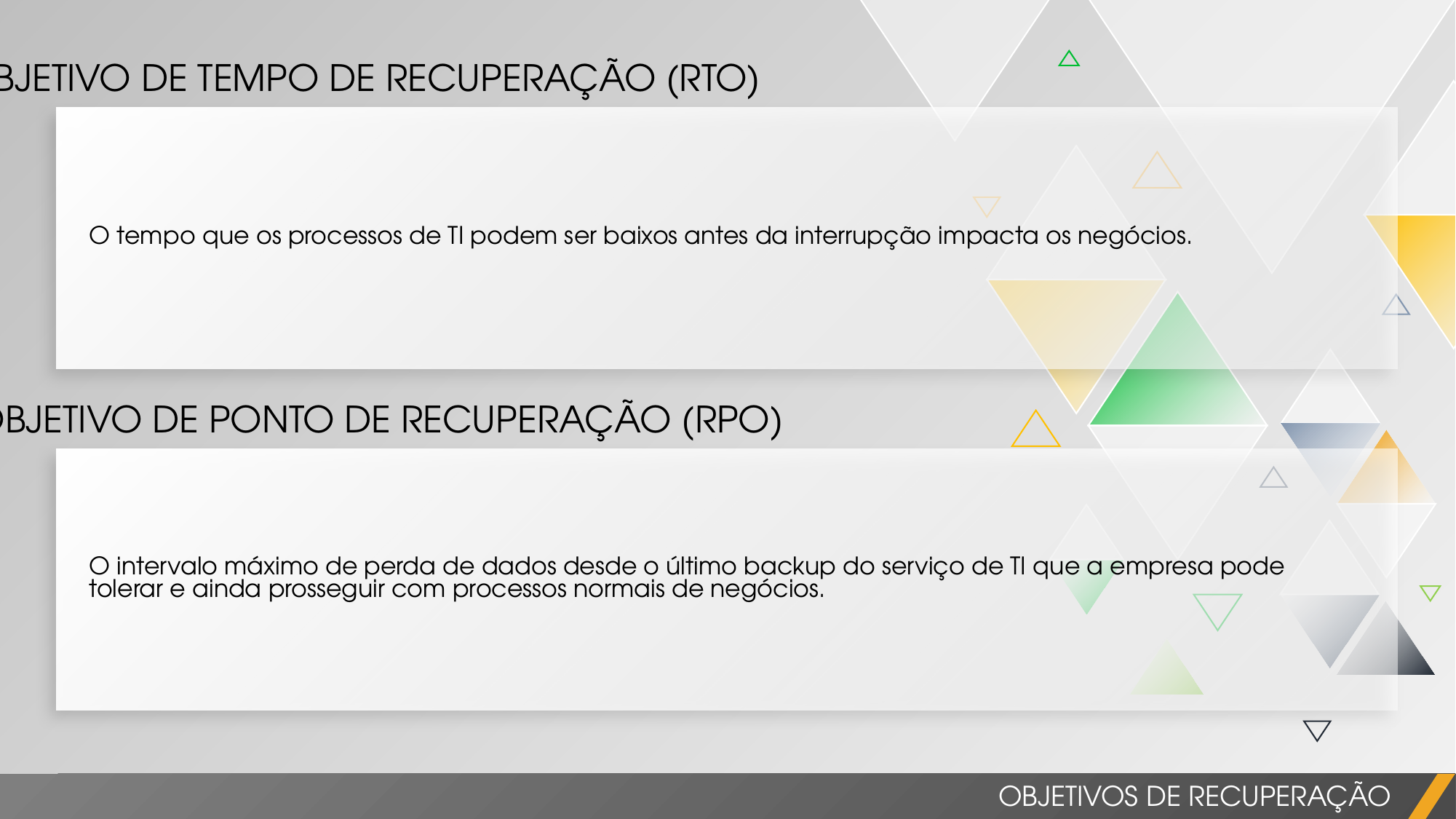

OBJETIVO DE TEMPO DE RECUPERAÇÃO (RTO)
| O tempo que os processos de TI podem ser baixos antes da interrupção impacta os negócios. |
| --- |
OBJETIVO DE PONTO DE RECUPERAÇÃO (RPO)
| O intervalo máximo de perda de dados desde o último backup do serviço de TI que a empresa pode tolerar e ainda prosseguir com processos normais de negócios. |
| --- |
RELATÓRIO DO PROJETO
OBJETIVOS DE RECUPERAÇÃO